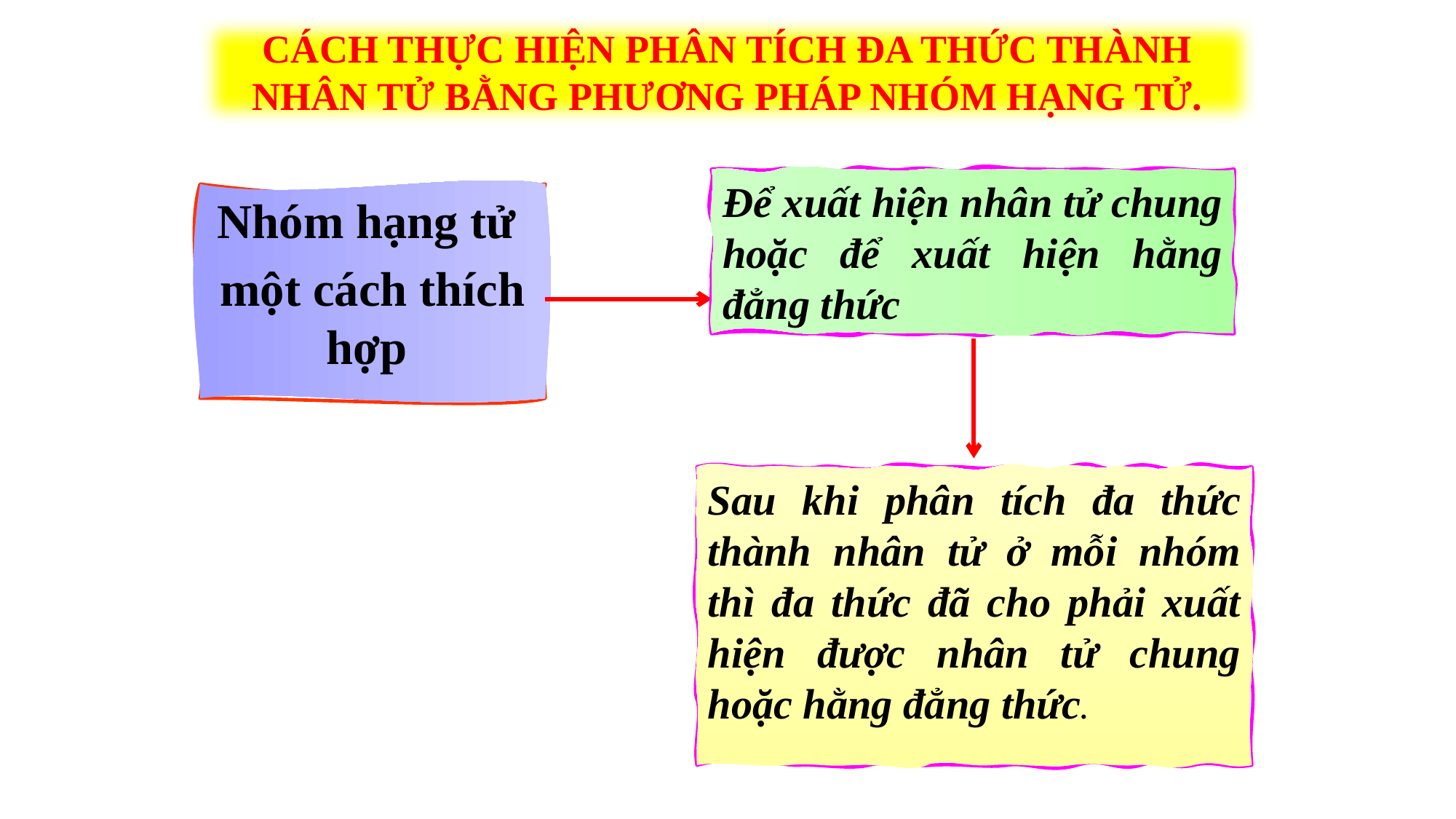

CÁCH THỰC HIỆN PHÂN TÍCH ĐA THỨC THÀNH NHÂN TỬ BẰNG PHƯƠNG PHÁP NHÓM HẠNG TỬ.
Để xuất hiện nhân tử chung hoặc để xuất hiện hằng đẳng thức
Nhóm hạng tử
một cách thích hợp
Sau khi phân tích đa thức thành nhân tử ở mỗi nhóm thì đa thức đã cho phải xuất hiện được nhân tử chung hoặc hằng đẳng thức.